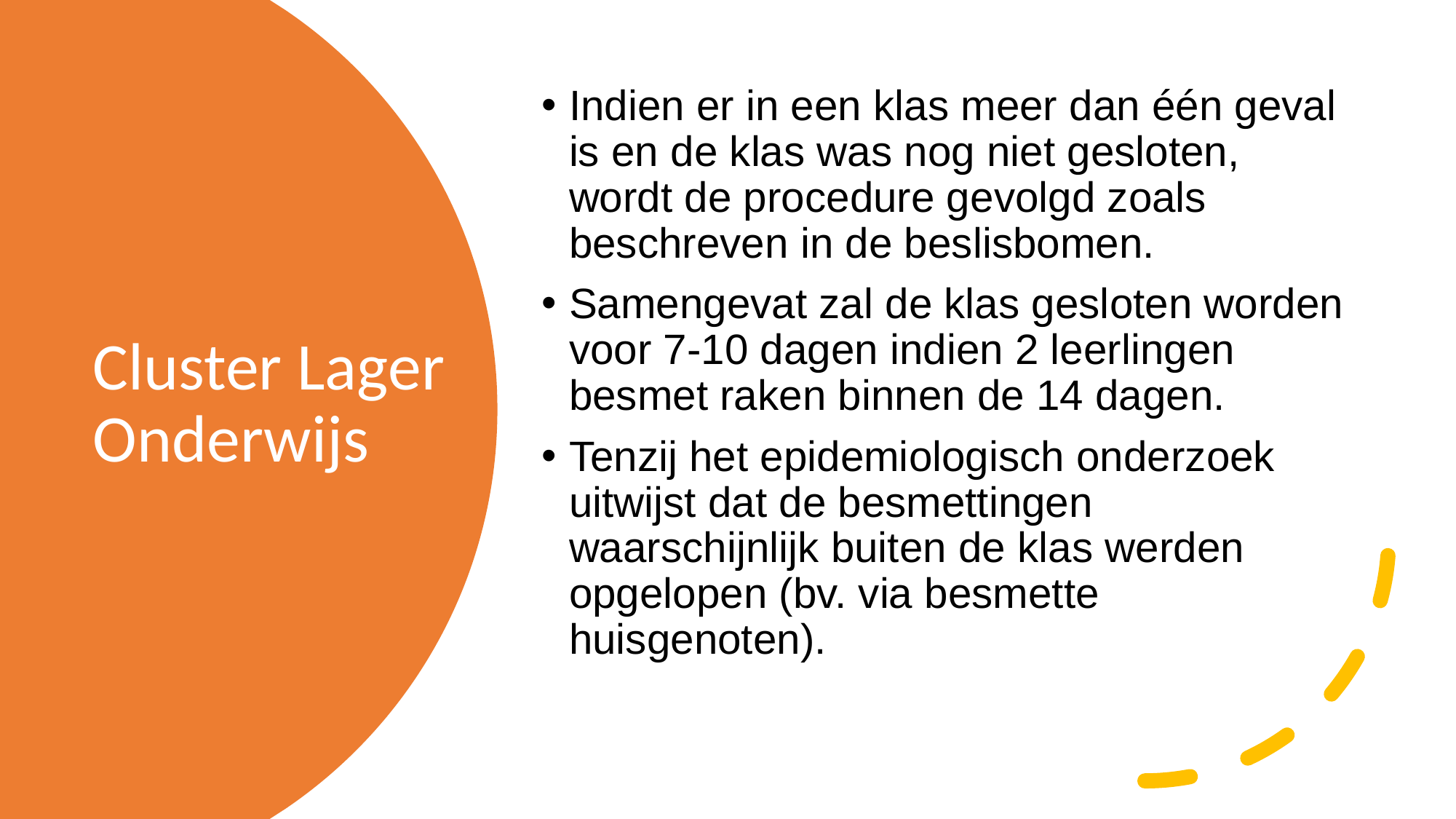

Indien er in een klas meer dan één geval is en de klas was nog niet gesloten, wordt de procedure gevolgd zoals beschreven in de beslisbomen.
Samengevat zal de klas gesloten worden voor 7-10 dagen indien 2 leerlingen besmet raken binnen de 14 dagen.
Tenzij het epidemiologisch onderzoek uitwijst dat de besmettingen waarschijnlijk buiten de klas werden opgelopen (bv. via besmette huisgenoten).

# Cluster Lager Onderwijs